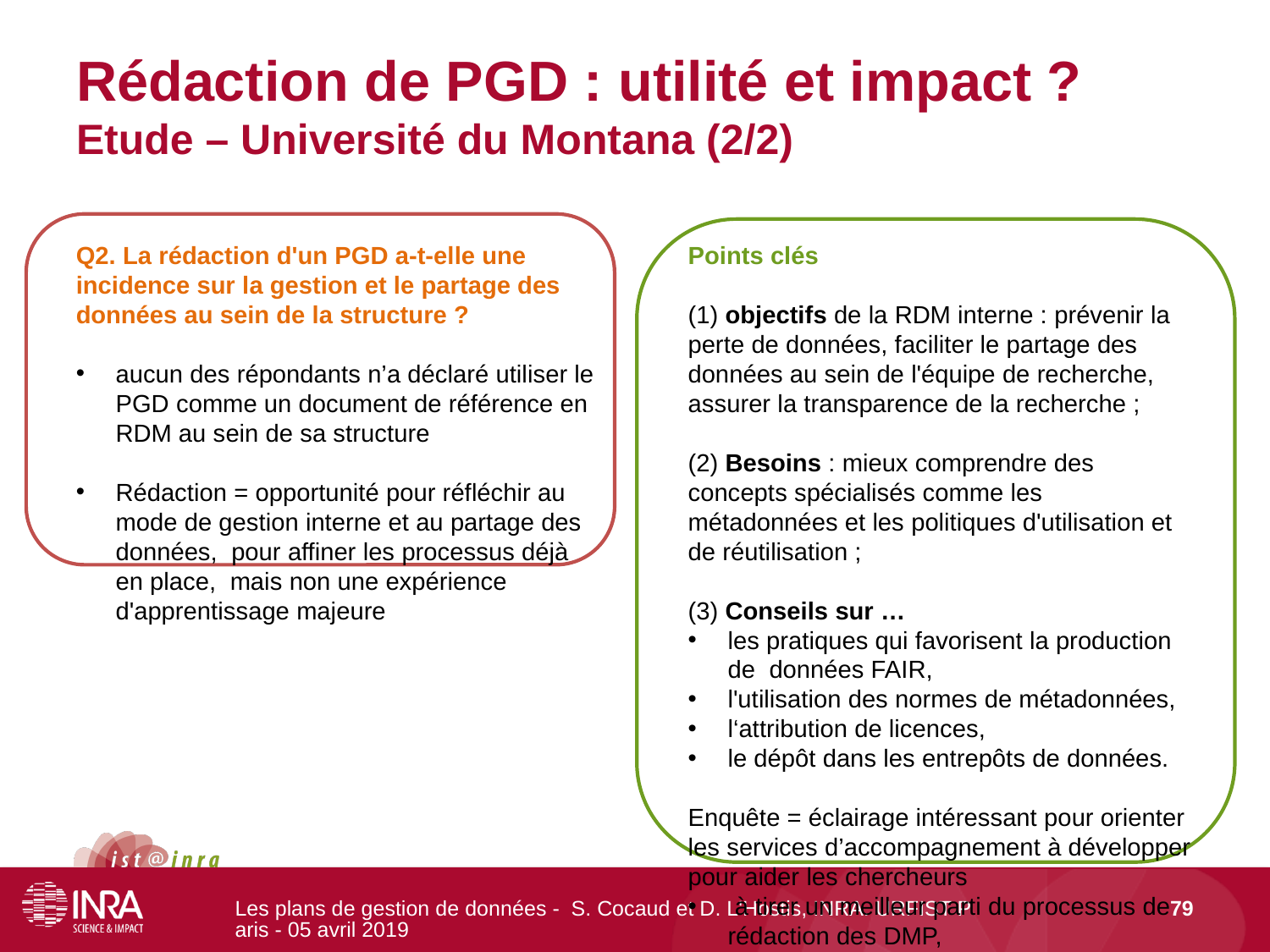

# Rédaction de PGD : utilité et impact ? Etude – Université du Montana (2/2)

Q2. La rédaction d'un PGD a-t-elle une incidence sur la gestion et le partage des données au sein de la structure ?
aucun des répondants n’a déclaré utiliser le PGD comme un document de référence en RDM au sein de sa structure
Rédaction = opportunité pour réfléchir au mode de gestion interne et au partage des données,  pour affiner les processus déjà en place,  mais non une expérience d'apprentissage majeure

Points clés
(1) objectifs de la RDM interne : prévenir la perte de données, faciliter le partage des données au sein de l'équipe de recherche, assurer la transparence de la recherche ;
(2) Besoins : mieux comprendre des concepts spécialisés comme les métadonnées et les politiques d'utilisation et de réutilisation ;
(3) Conseils sur …
les pratiques qui favorisent la production de  données FAIR,
l'utilisation des normes de métadonnées,
l‘attribution de licences,
le dépôt dans les entrepôts de données.
Enquête = éclairage intéressant pour orienter les services d’accompagnement à développer pour aider les chercheurs
 à tirer un meilleur parti du processus de rédaction des DMP,
s’appuyer sur les pratiques respectueuses des principes FAIR dès les premières étapes d'un projet subventionné.
Les plans de gestion de données -  S. Cocaud et D. L'Hostis, INRA. URFIST Paris - 05 avril 2019
79